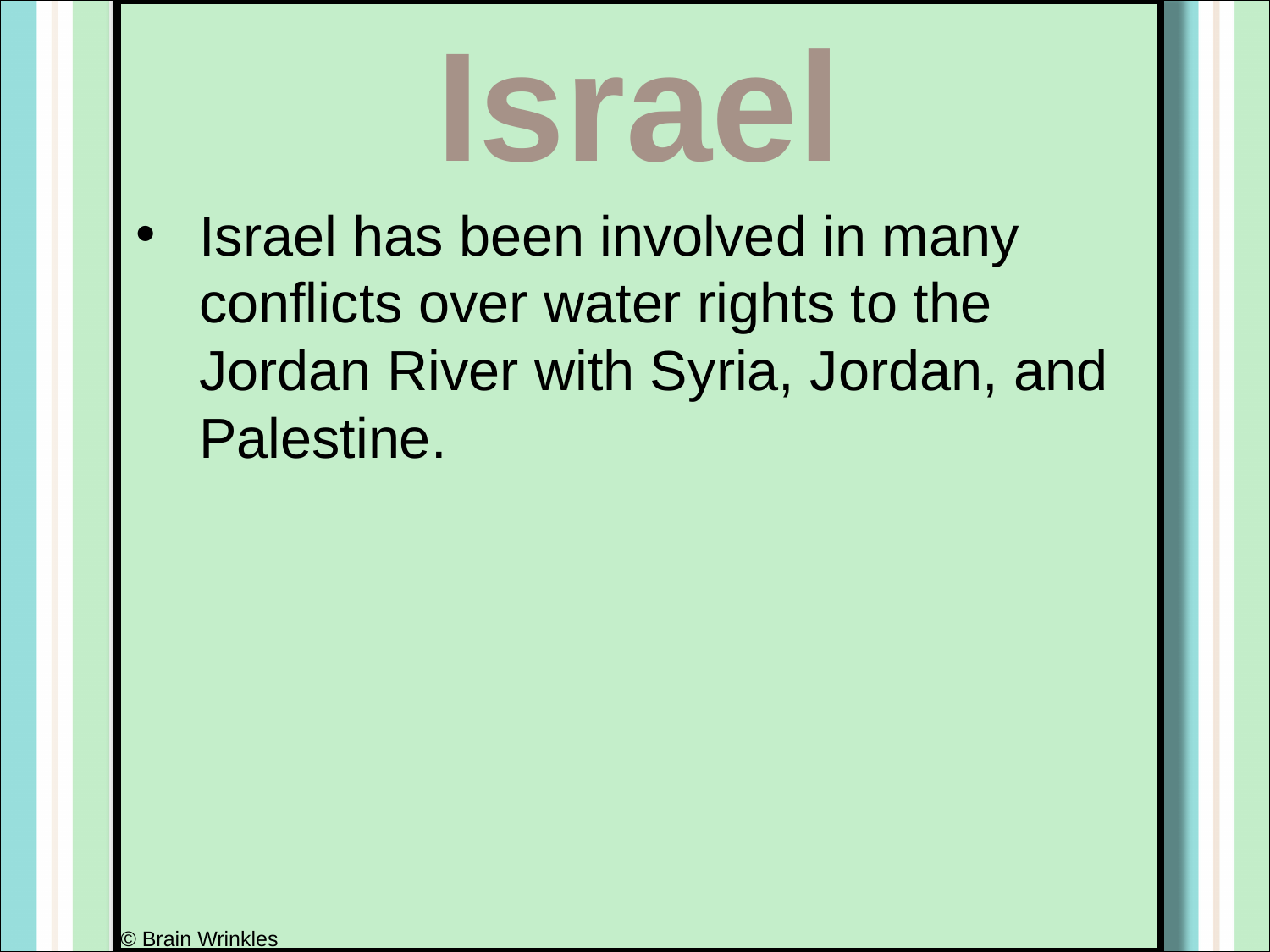

Israel

Israel has been involved in many conflicts over water rights to the Jordan River with Syria, Jordan, and Palestine.
© Brain Wrinkles